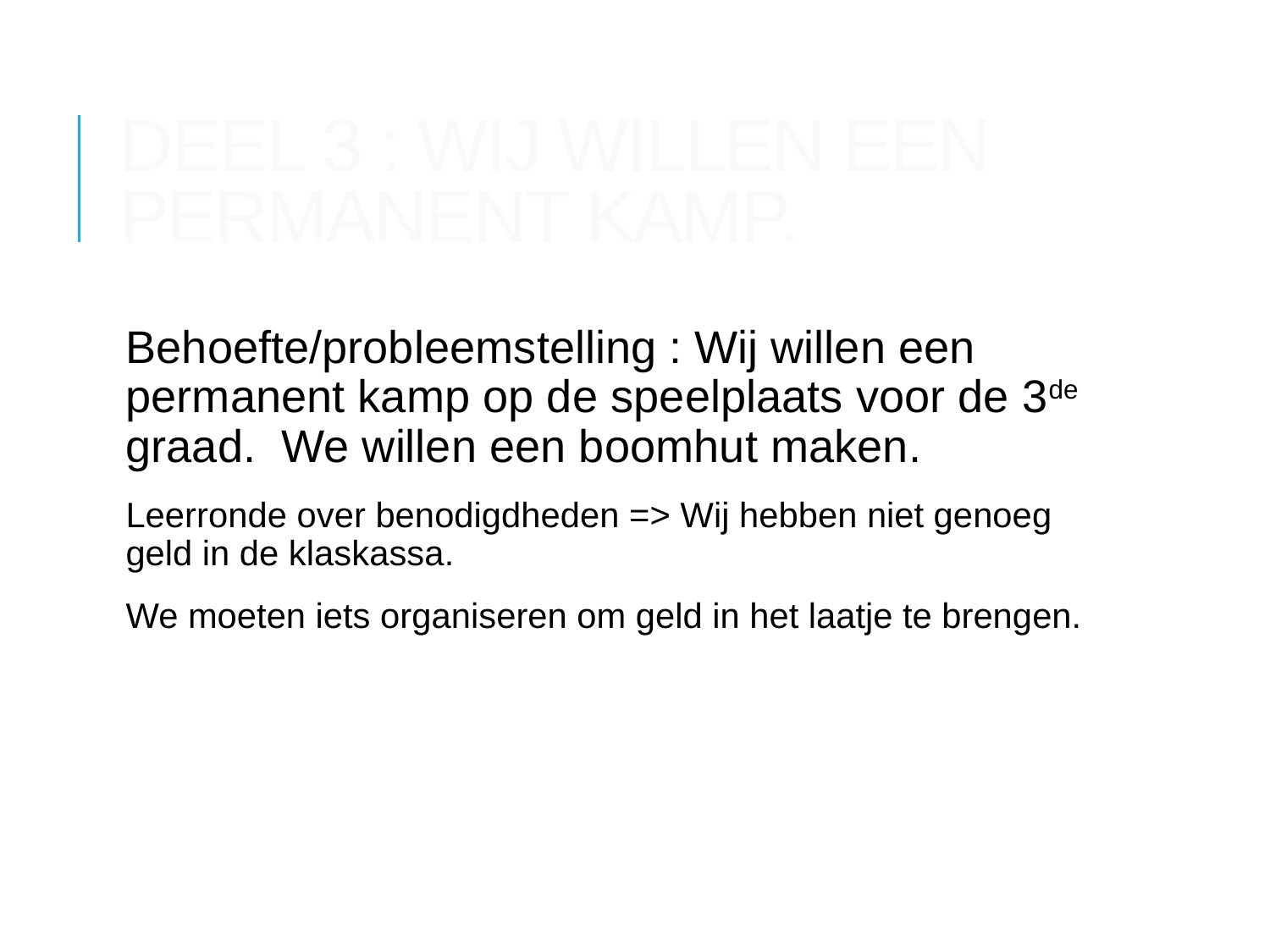

# Deel 3 : Wij willen een permanent kamp.
Behoefte/probleemstelling : Wij willen een permanent kamp op de speelplaats voor de 3de graad.  We willen een boomhut maken.
Leerronde over benodigdheden => Wij hebben niet genoeg geld in de klaskassa.
We moeten iets organiseren om geld in het laatje te brengen.